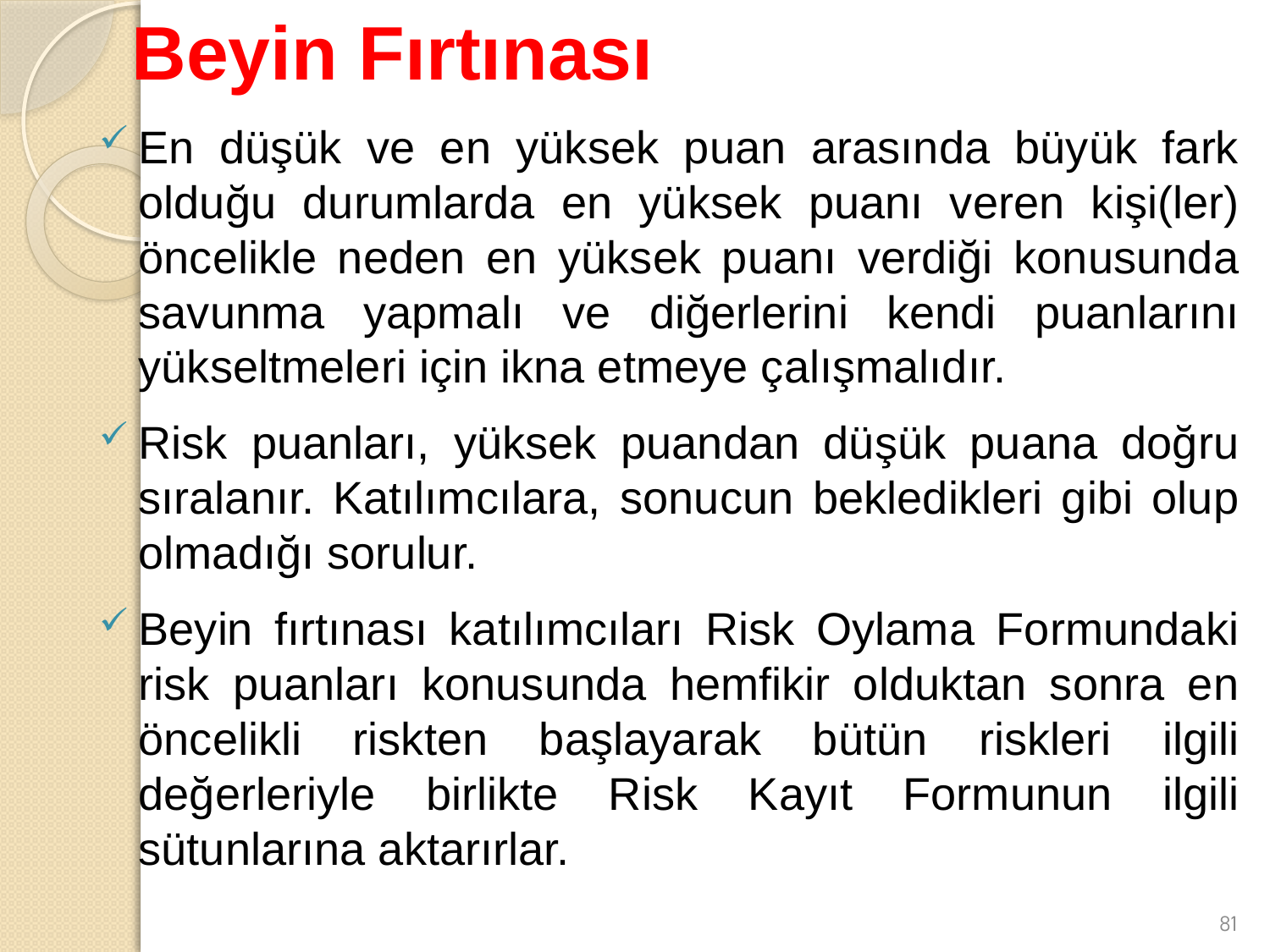

# Beyin Fırtınası
En düşük ve en yüksek puan arasında büyük fark olduğu durumlarda en yüksek puanı veren kişi(ler) öncelikle neden en yüksek puanı verdiği konusunda savunma yapmalı ve diğerlerini kendi puanlarını yükseltmeleri için ikna etmeye çalışmalıdır.
Risk puanları, yüksek puandan düşük puana doğru sıralanır. Katılımcılara, sonucun bekledikleri gibi olup olmadığı sorulur.
Beyin fırtınası katılımcıları Risk Oylama Formundaki risk puanları konusunda hemfikir olduktan sonra en öncelikli riskten başlayarak bütün riskleri ilgili değerleriyle birlikte Risk Kayıt Formunun ilgili sütunlarına aktarırlar.
81